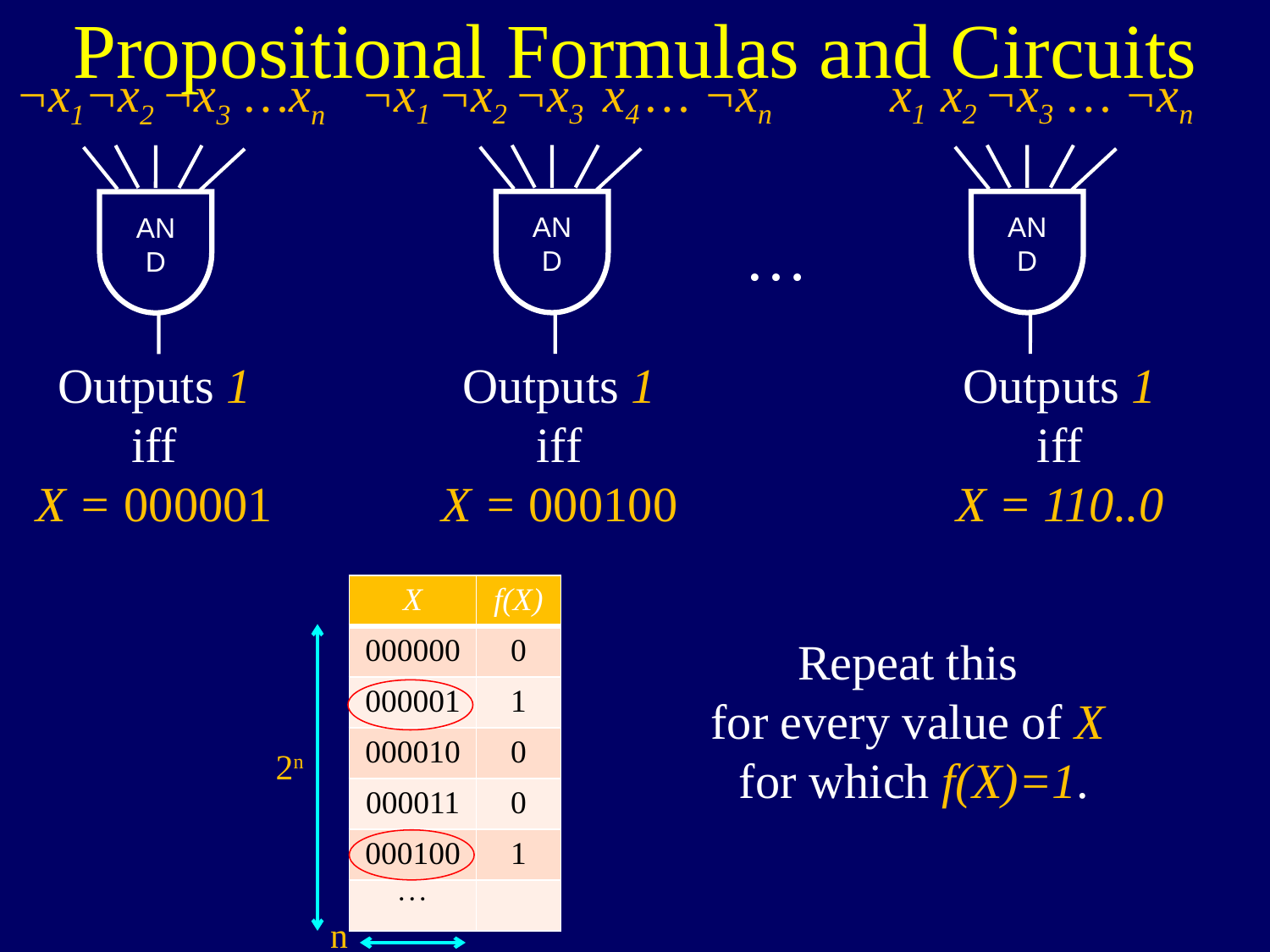

Propositional Formulas and Circuits
¬x1 ¬x2 ¬x3  x4 … ¬xn

AND

¬x1¬x2 ¬x3  …xn

AND

x1  x2 ¬x3  … ¬xn

AND

…
Outputs 1
iff
X = 000001
Outputs 1
iff
X = 000100
Outputs 1
iff
X = 110..0
| X | f(X) |
| --- | --- |
| 000000 | 0 |
| 000001 | 1 |
| 000010 | 0 |
| 000011 | 0 |
| 000100 | 1 |
| … |  |
2n
Repeat this
for every value of X
for which f(X)=1.

n